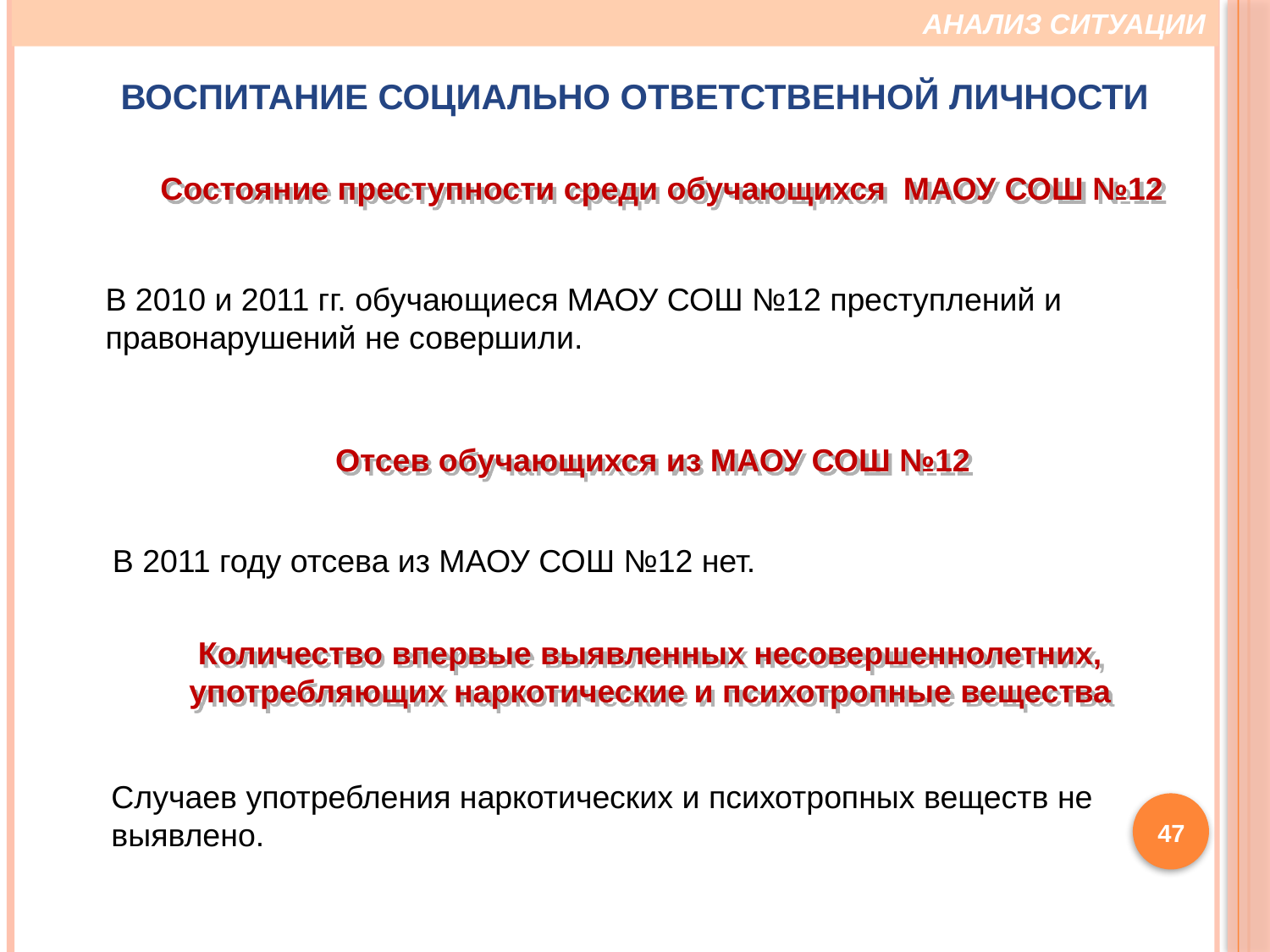

АНАЛИЗ СИТУАЦИИ
Воспитание социально ответственной личности
Состояние преступности среди обучающихся  МАОУ СОШ №12
В 2010 и 2011 гг. обучающиеся МАОУ СОШ №12 преступлений и правонарушений не совершили.
Отсев обучающихся из МАОУ СОШ №12
В 2011 году отсева из МАОУ СОШ №12 нет.
Количество впервые выявленных несовершеннолетних, употребляющих наркотические и психотропные вещества
Случаев употребления наркотических и психотропных веществ не выявлено.
47